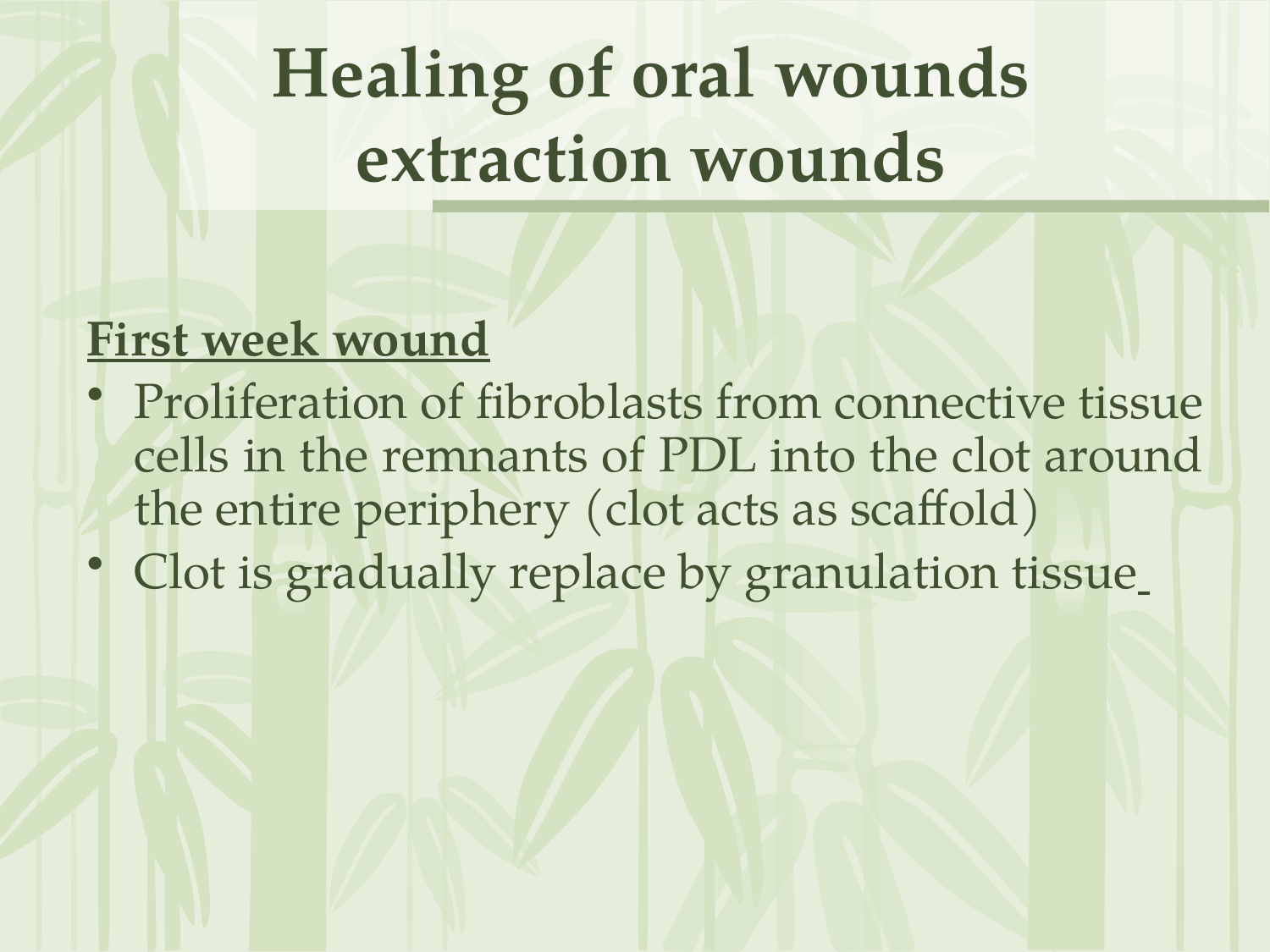

# Healing of oral wounds extraction wounds
First week wound
Proliferation of fibroblasts from connective tissue cells in the remnants of PDL into the clot around the entire periphery (clot acts as scaffold)
Clot is gradually replace by granulation tissue